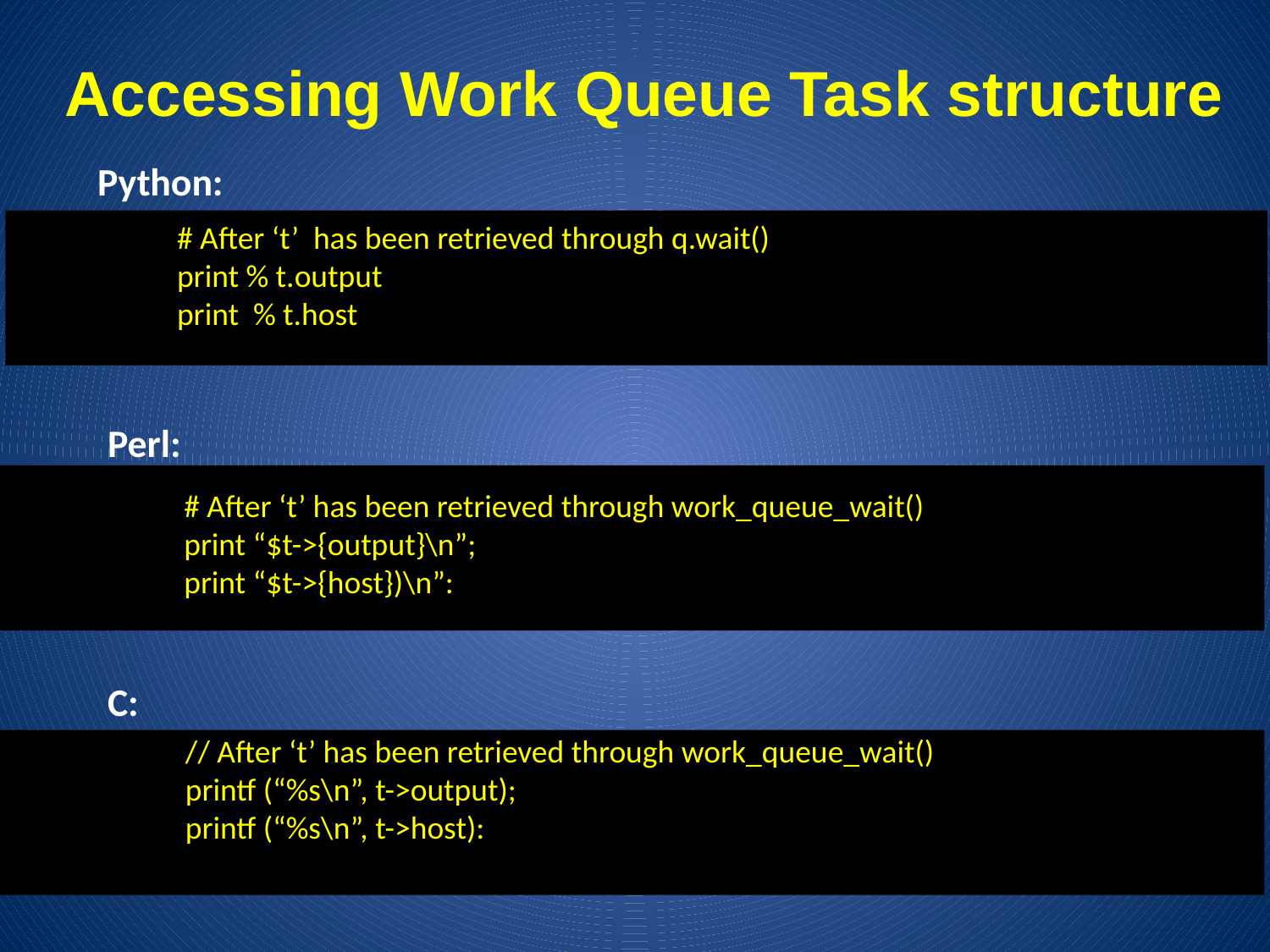

Accessing Work Queue Task structure
Python:

 # After ‘t’  has been retrieved through q.wait()
 print % t.output
 print  % t.host
Perl:

# After ‘t’ has been retrieved through work_queue_wait()
print “$t->{output}\n”;
print “$t->{host})\n”:
C:
// After ‘t’ has been retrieved through work_queue_wait()
printf (“%s\n”, t->output);
printf (“%s\n”, t->host):